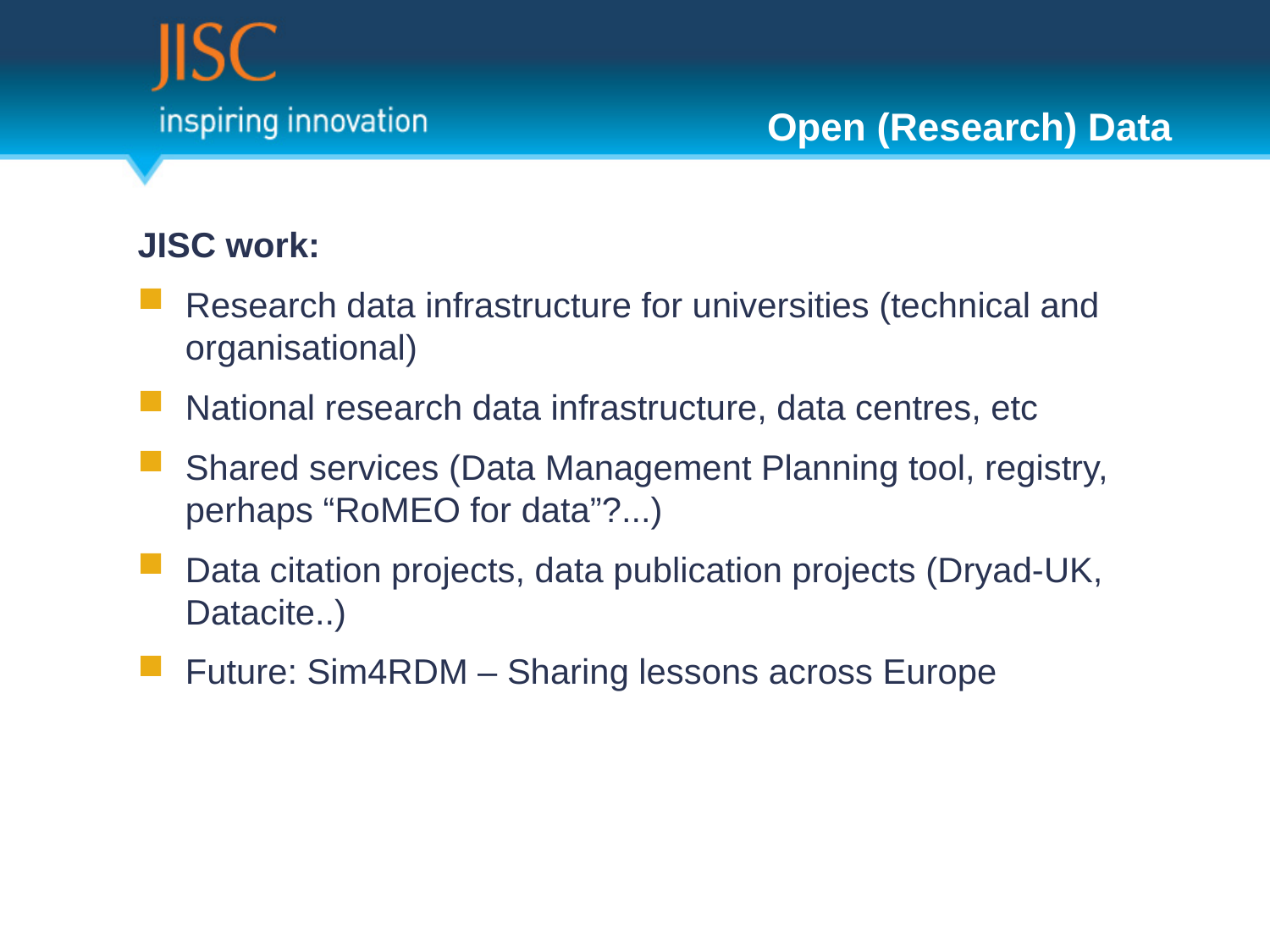

# Open (Research) Data
JISC work:
Research data infrastructure for universities (technical and organisational)
National research data infrastructure, data centres, etc
Shared services (Data Management Planning tool, registry, perhaps “RoMEO for data”?...)
Data citation projects, data publication projects (Dryad-UK, Datacite..)
Future: Sim4RDM – Sharing lessons across Europe